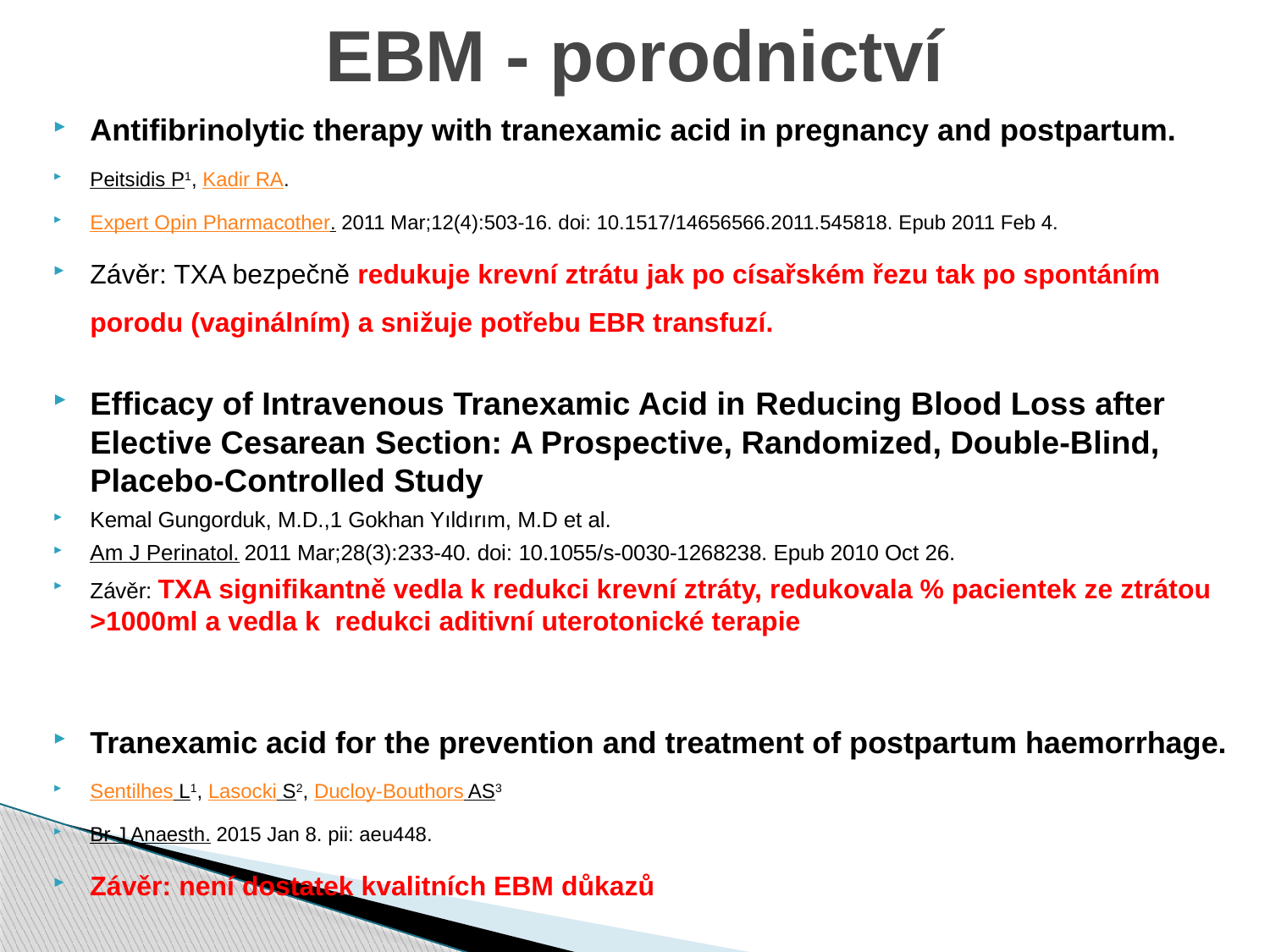

# EBM - porodnictví
Antifibrinolytic therapy with tranexamic acid in pregnancy and postpartum.
Peitsidis P1, Kadir RA.
Expert Opin Pharmacother. 2011 Mar;12(4):503-16. doi: 10.1517/14656566.2011.545818. Epub 2011 Feb 4.
Závěr: TXA bezpečně redukuje krevní ztrátu jak po císařském řezu tak po spontáním porodu (vaginálním) a snižuje potřebu EBR transfuzí.

Efficacy of Intravenous Tranexamic Acid in Reducing Blood Loss after Elective Cesarean Section: A Prospective, Randomized, Double-Blind, Placebo-Controlled Study
Kemal Gungorduk, M.D.,1 Gokhan Yıldırım, M.D et al.
Am J Perinatol. 2011 Mar;28(3):233-40. doi: 10.1055/s-0030-1268238. Epub 2010 Oct 26.
Závěr: TXA signifikantně vedla k redukci krevní ztráty, redukovala % pacientek ze ztrátou >1000ml a vedla k  redukci aditivní uterotonické terapie

Tranexamic acid for the prevention and treatment of postpartum haemorrhage.
Sentilhes L1, Lasocki S2, Ducloy-Bouthors AS3
Br J Anaesth. 2015 Jan 8. pii: aeu448.
Závěr: není dostatek kvalitních EBM důkazů